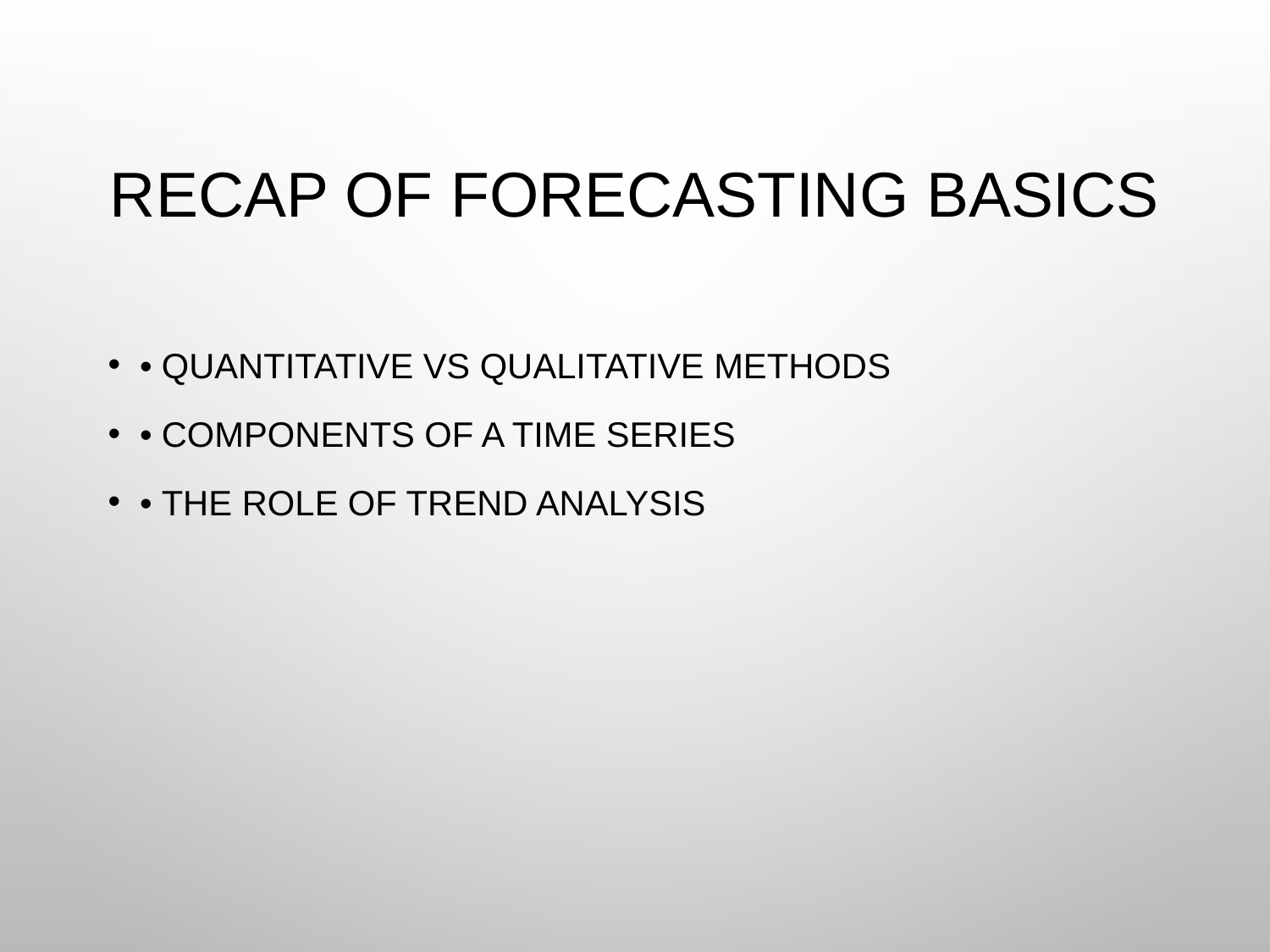

# Recap of Forecasting Basics
• Quantitative vs qualitative methods
• Components of a time series
• The role of trend analysis